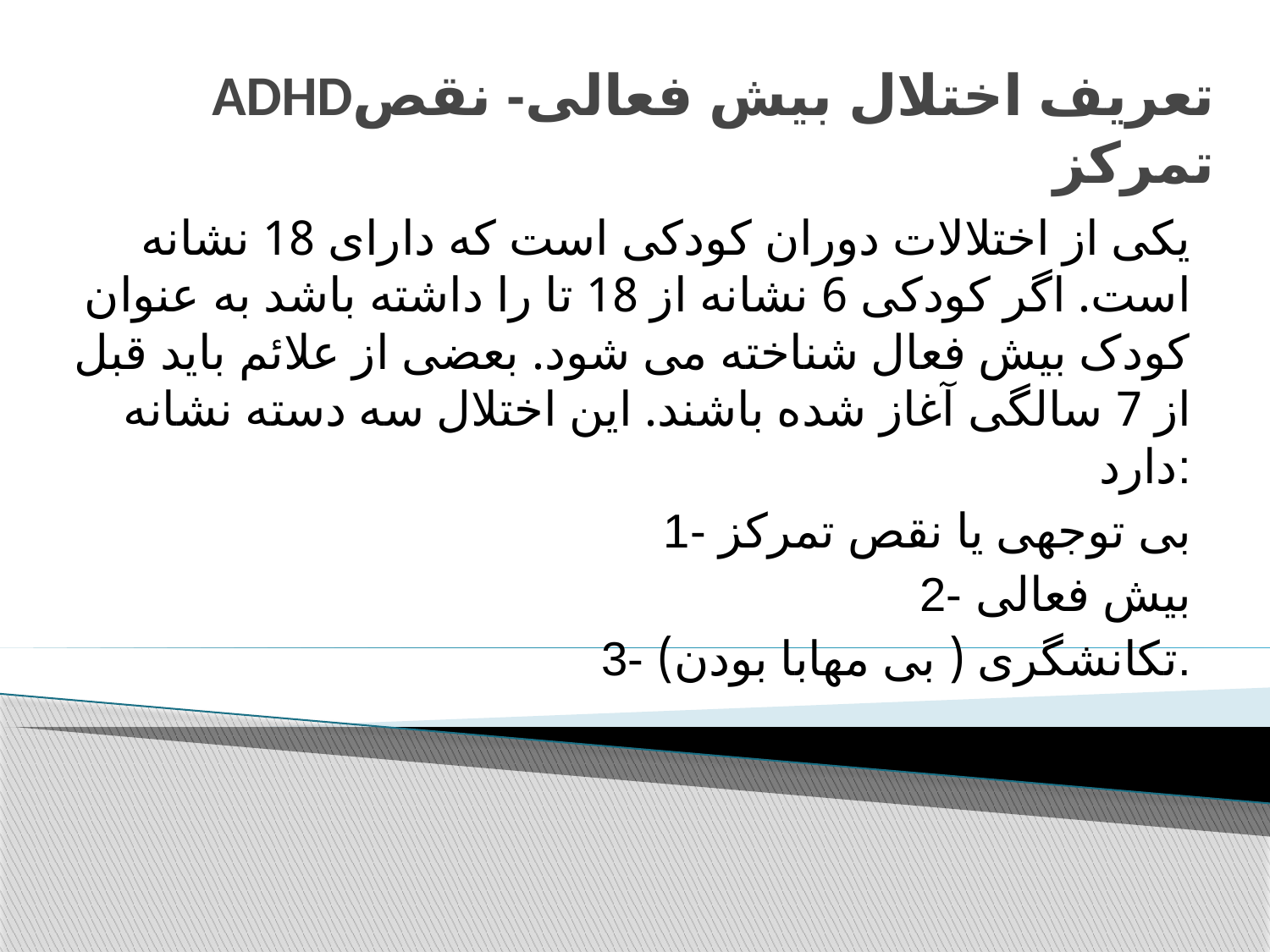

# ADHDتعریف اختلال بیش فعالی- نقص تمرکز
یکی از اختلالات دوران کودکی است که دارای 18 نشانه است. اگر کودکی 6 نشانه از 18 تا را داشته باشد به عنوان کودک بیش فعال شناخته می شود. بعضی از علائم باید قبل از 7 سالگی آغاز شده باشند. این اختلال سه دسته نشانه دارد:
1- بی توجهی یا نقص تمرکز
2- بیش فعالی
3- تکانشگری ( بی مهابا بودن).